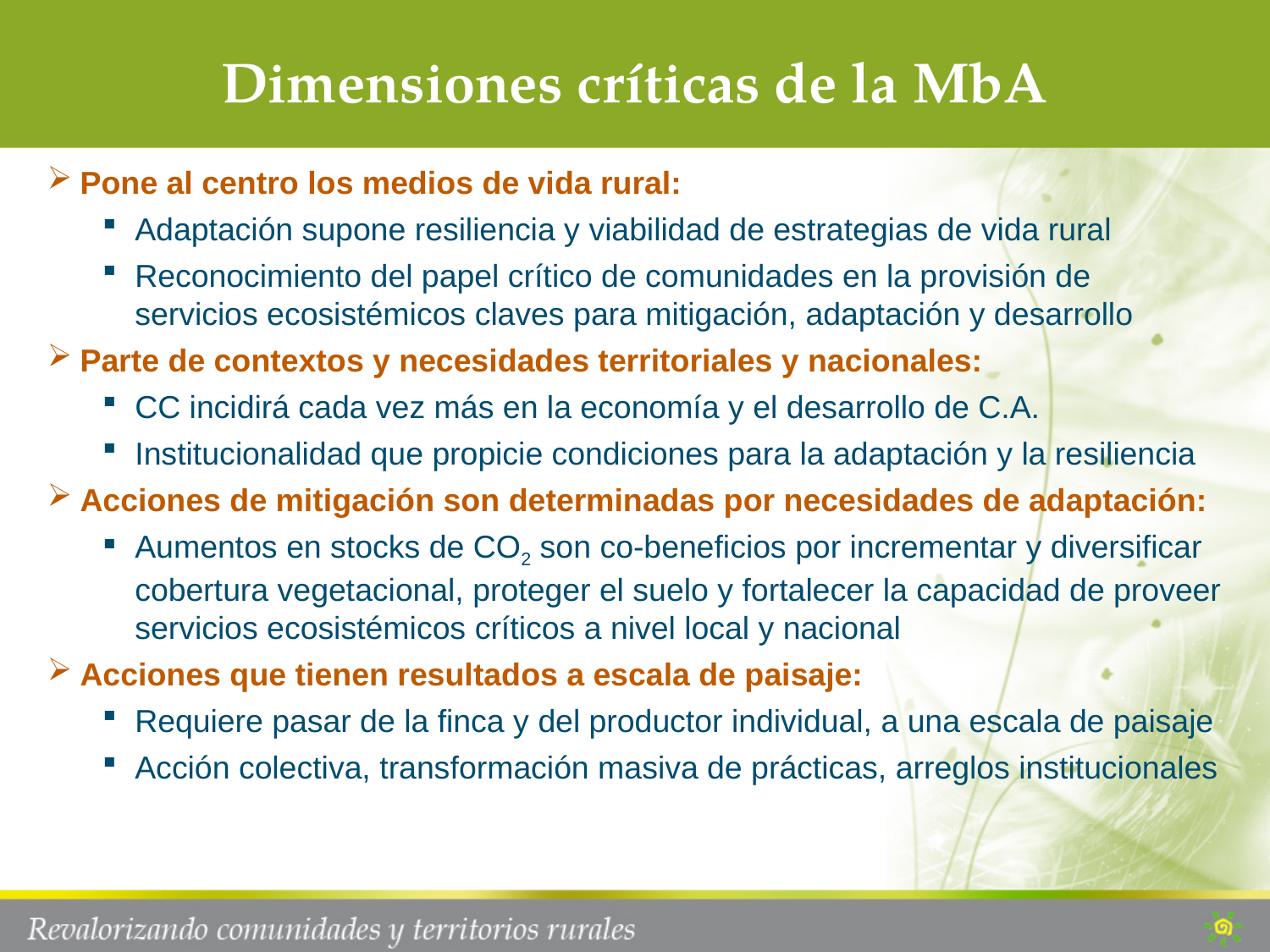

Dimensiones críticas de la MbA
Pone al centro los medios de vida rural:
Adaptación supone resiliencia y viabilidad de estrategias de vida rural
Reconocimiento del papel crítico de comunidades en la provisión de servicios ecosistémicos claves para mitigación, adaptación y desarrollo
Parte de contextos y necesidades territoriales y nacionales:
CC incidirá cada vez más en la economía y el desarrollo de C.A.
Institucionalidad que propicie condiciones para la adaptación y la resiliencia
Acciones de mitigación son determinadas por necesidades de adaptación:
Aumentos en stocks de CO2 son co-beneficios por incrementar y diversificar cobertura vegetacional, proteger el suelo y fortalecer la capacidad de proveer servicios ecosistémicos críticos a nivel local y nacional
Acciones que tienen resultados a escala de paisaje:
Requiere pasar de la finca y del productor individual, a una escala de paisaje
Acción colectiva, transformación masiva de prácticas, arreglos institucionales